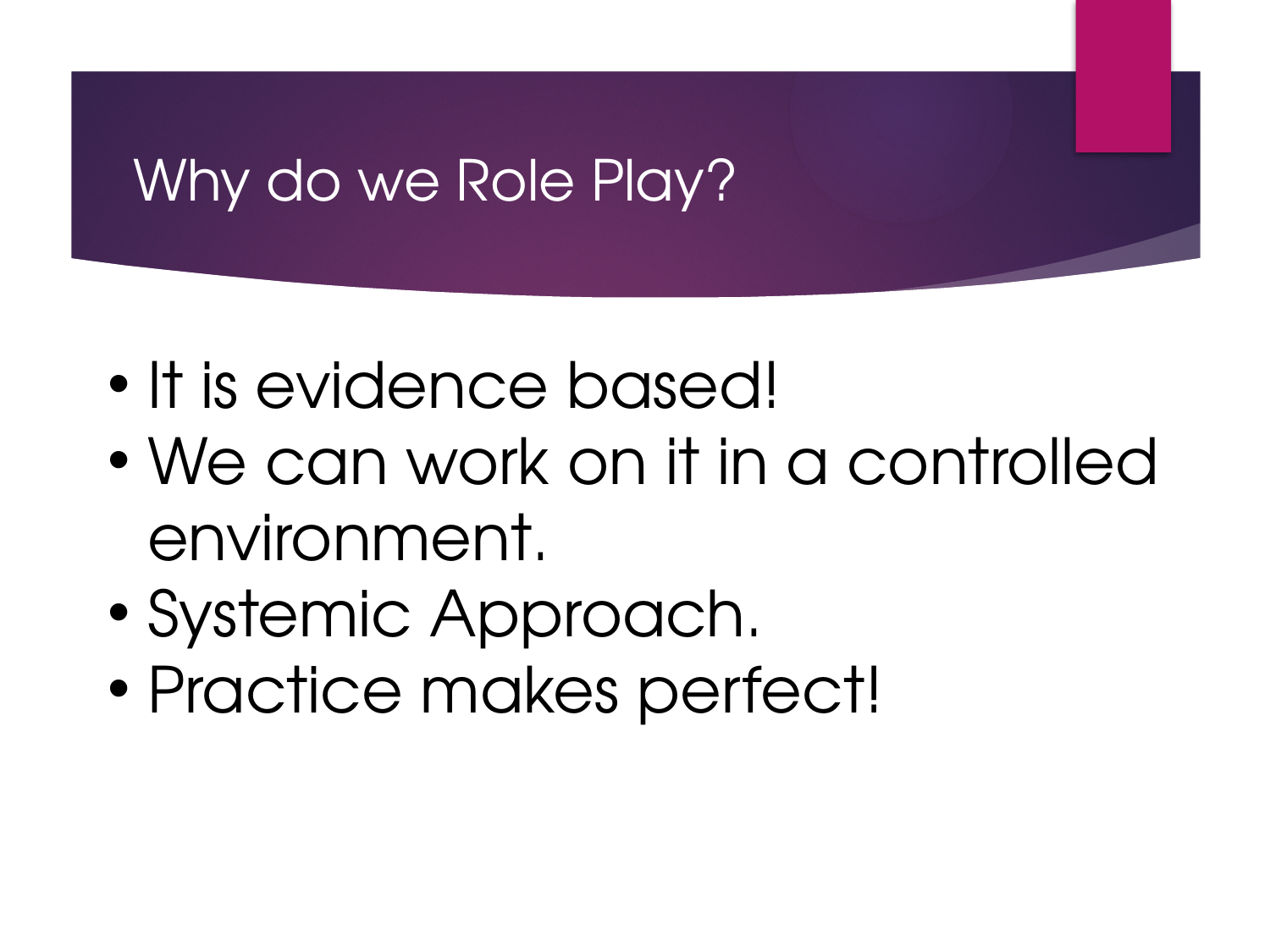

# Why do we Role Play?
It is evidence based!
We can work on it in a controlled environment.
Systemic Approach.
Practice makes perfect!